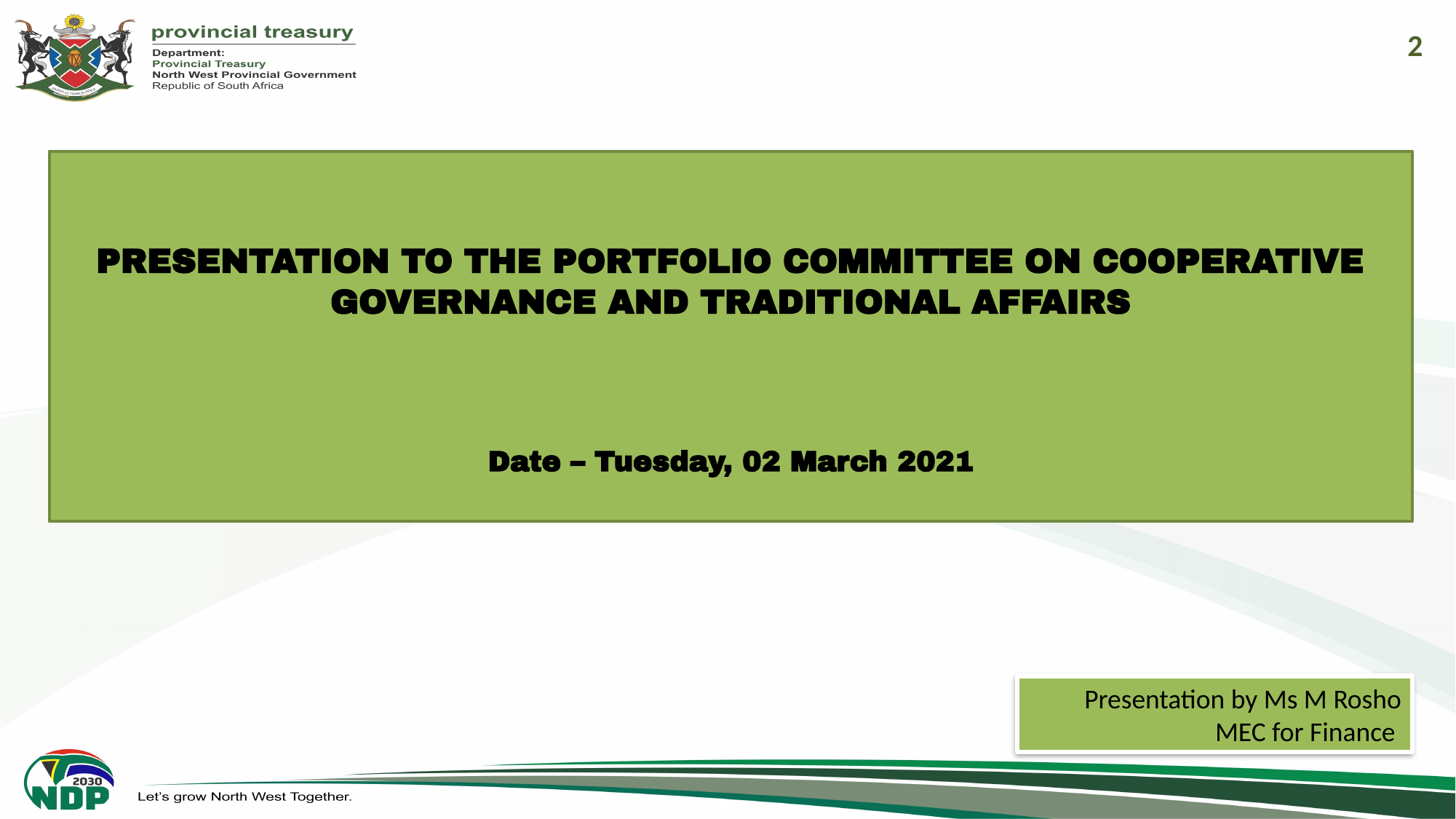

2
# PRESENTATION TO THE PORTFOLIO COMMITTEE ON COOPERATIVE GOVERNANCE AND TRADITIONAL AFFAIRS Date – Tuesday, 02 March 2021
Presentation by Ms M Rosho
                            MEC for Finance